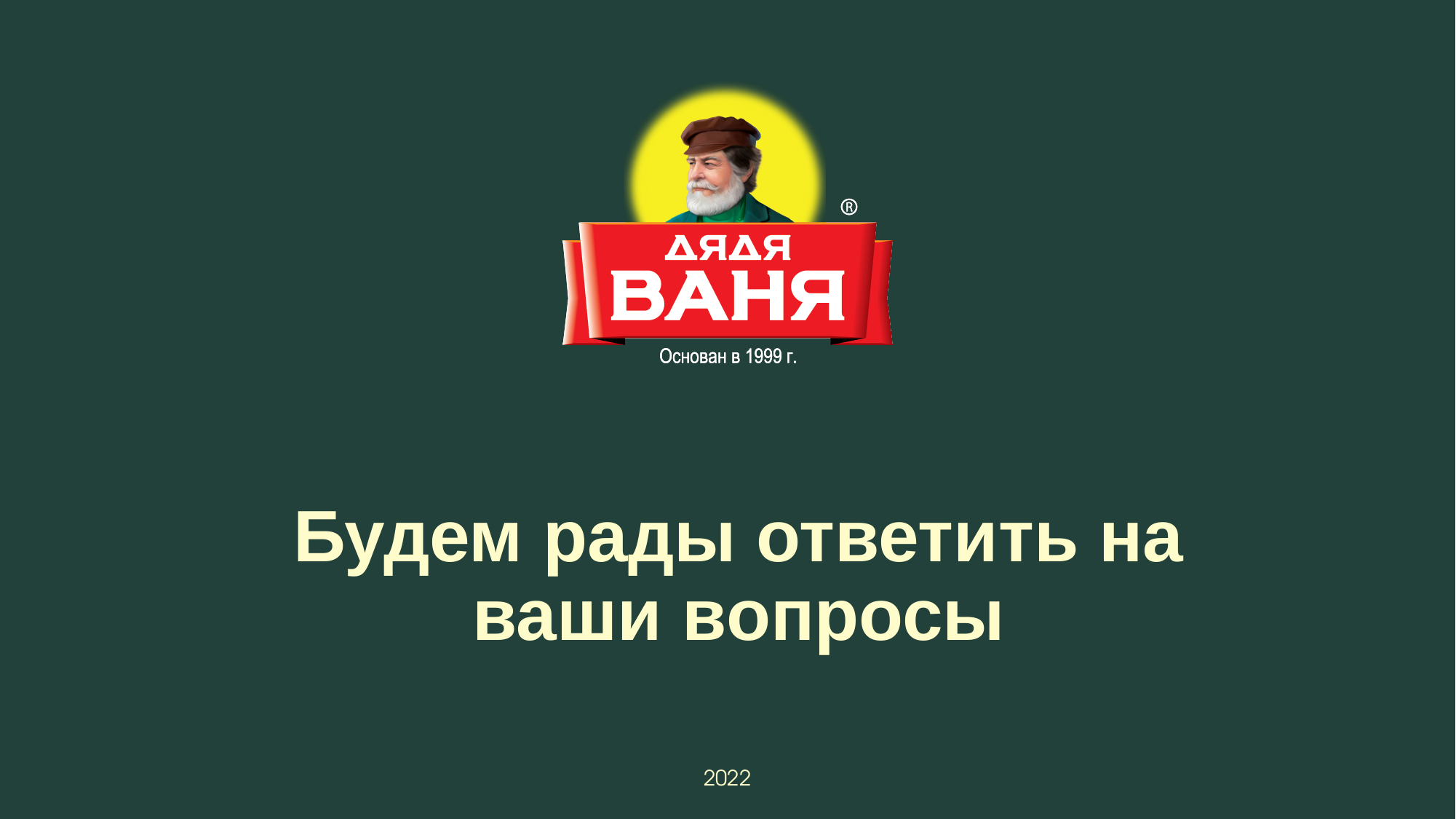

Будем рады ответить на ваши вопросы

2022